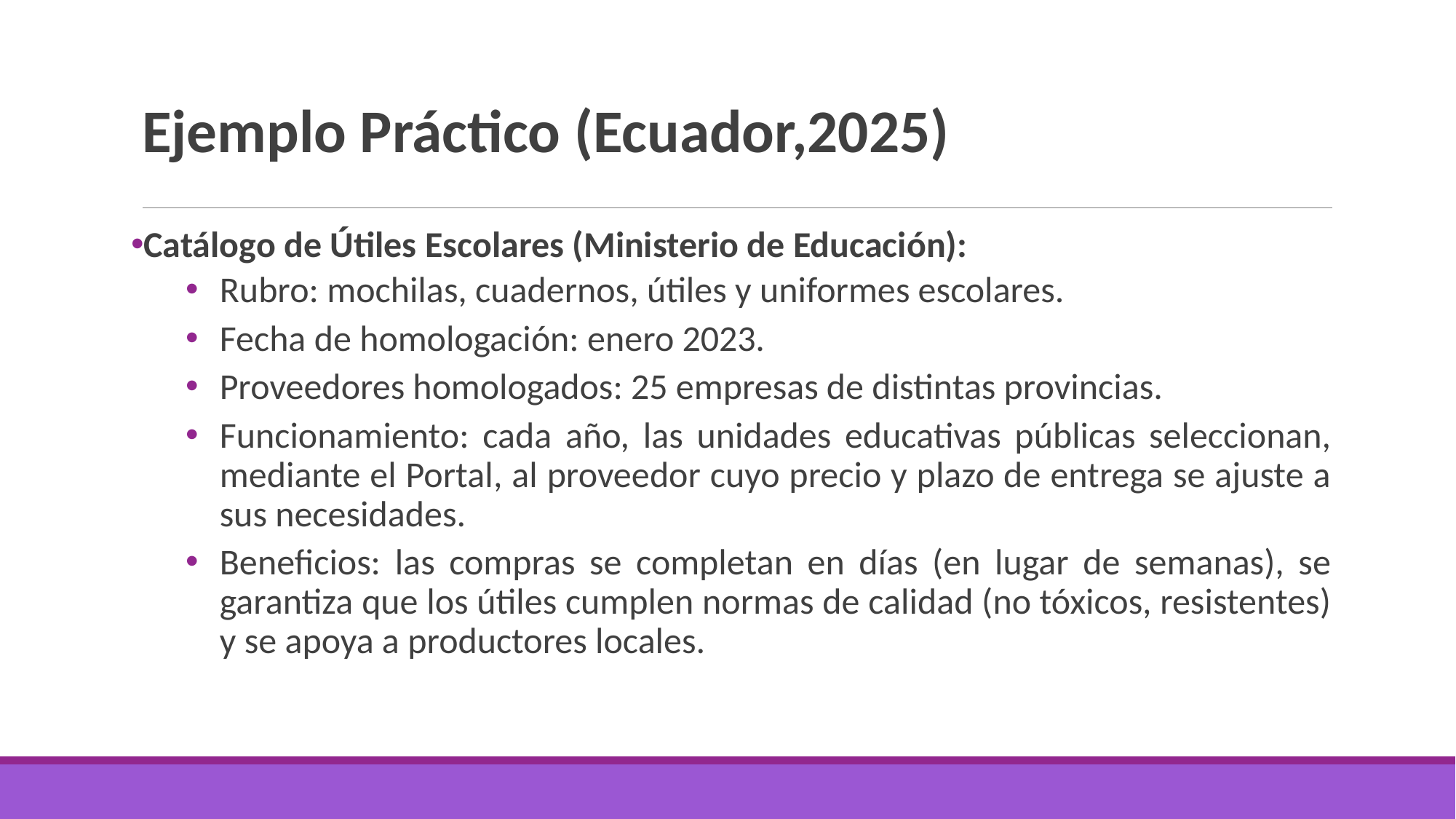

# Ejemplo Práctico (Ecuador,2025)
Catálogo de Útiles Escolares (Ministerio de Educación):
Rubro: mochilas, cuadernos, útiles y uniformes escolares.
Fecha de homologación: enero 2023.
Proveedores homologados: 25 empresas de distintas provincias.
Funcionamiento: cada año, las unidades educativas públicas seleccionan, mediante el Portal, al proveedor cuyo precio y plazo de entrega se ajuste a sus necesidades.
Beneficios: las compras se completan en días (en lugar de semanas), se garantiza que los útiles cumplen normas de calidad (no tóxicos, resistentes) y se apoya a productores locales.